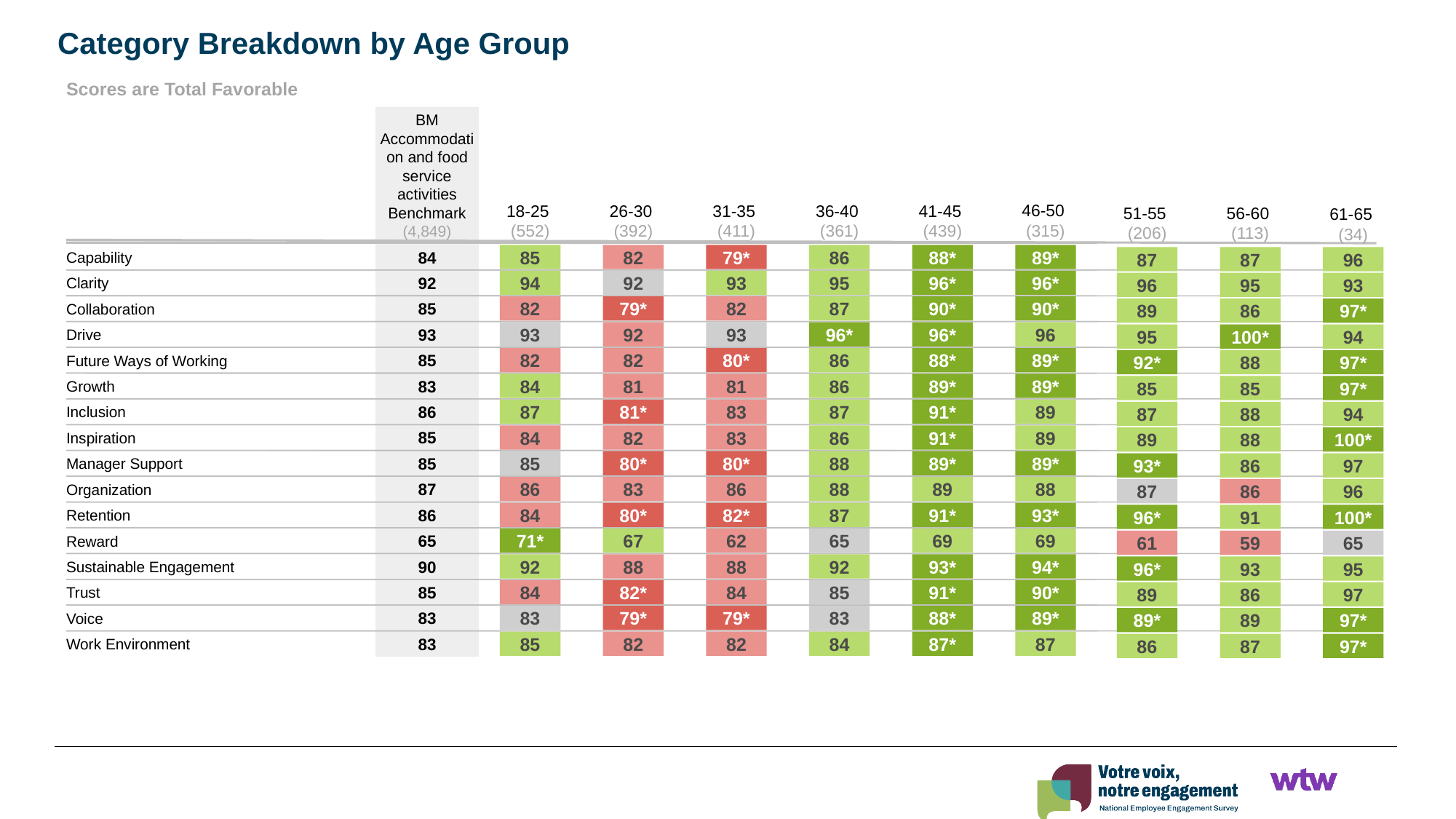

Category Breakdown by Age Group
Scores are Total Favorable

BM Accommodation and food service activities Benchmark
(4,849)
18-25
(552)
26-30
(392)
31-35
(411)
36-40
(361)
41-45
(439)
51-55
(206)
56-60
(113)
61-65
(34)

84
Capability
85
82
79*
86
88*
89*
87
87
96

92
Clarity
94
92
93
95
96*
96*
96
95
93

85
Collaboration
82
79*
82
87
90*
90*
89
86
97*

93
Drive
93
92
93
96*
96*
96
95
100*
94

85
Future Ways of Working
82
82
80*
86
88*
89*
92*
88
97*

83
Growth
84
81
81
86
89*
89*
85
85
97*

86
Inclusion
87
81*
83
87
91*
89
87
88
94

85
Inspiration
84
82
83
86
91*
89
89
88
100*

85
Manager Support
85
80*
80*
88
89*
89*
93*
86
97

87
Organization
86
83
86
88
89
88
87
86
96

86
Retention
84
80*
82*
87
91*
93*
96*
91
100*

65
Reward
71*
67
62
65
69
69
61
59
65

90
Sustainable Engagement
92
88
88
92
93*
94*
96*
93
95

85
Trust
84
82*
84
85
91*
90*
89
86
97

83
Voice
83
79*
79*
83
88*
89*
89*
89
97*

83
Work Environment
85
82
82
84
87*
87
86
87
97*
46-50
(315)